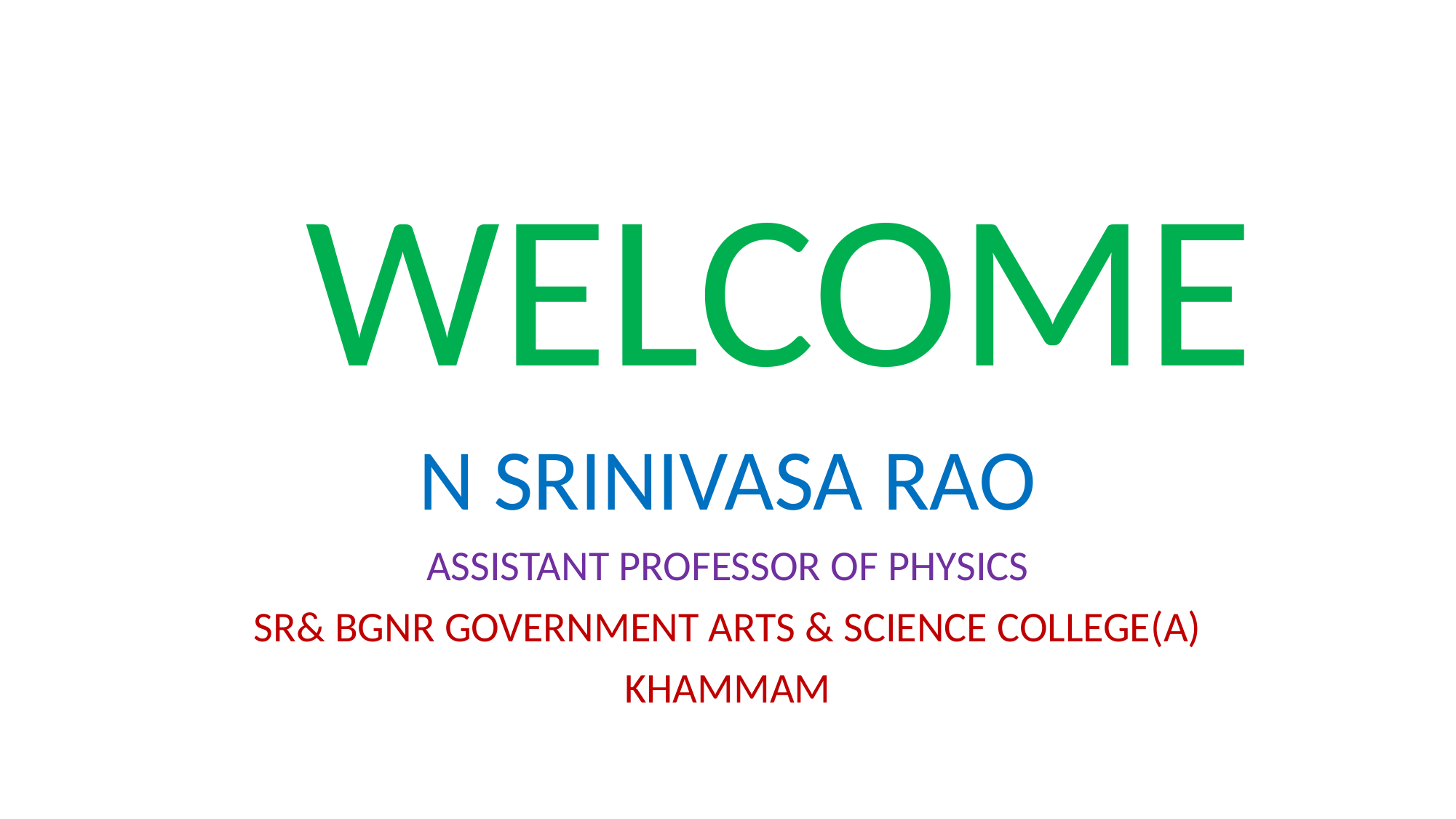

# WELCOME
N SRINIVASA RAO
ASSISTANT PROFESSOR OF PHYSICS
SR& BGNR GOVERNMENT ARTS & SCIENCE COLLEGE(A)
KHAMMAM